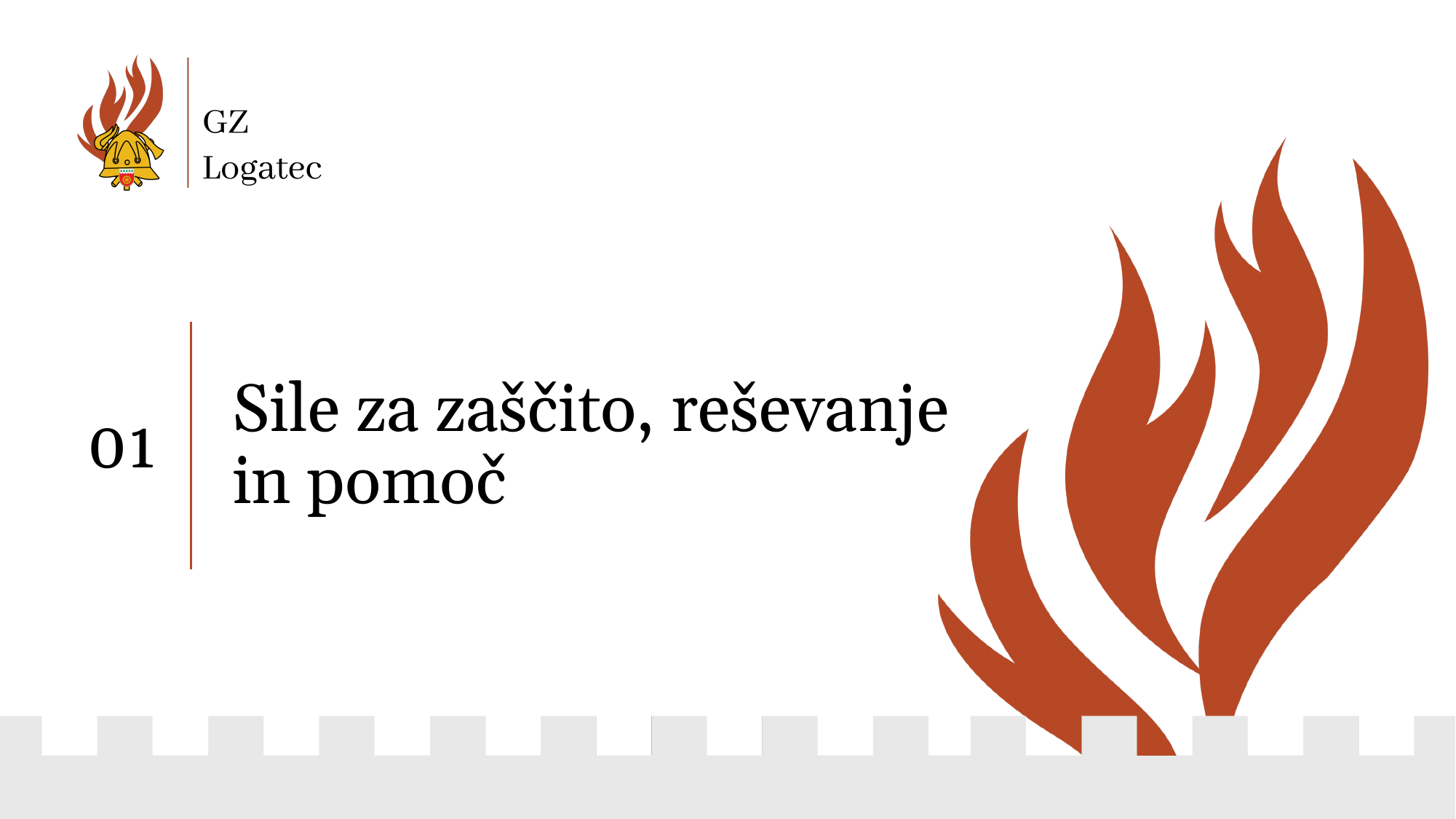

01
# Sile za zaščito, reševanje in pomoč